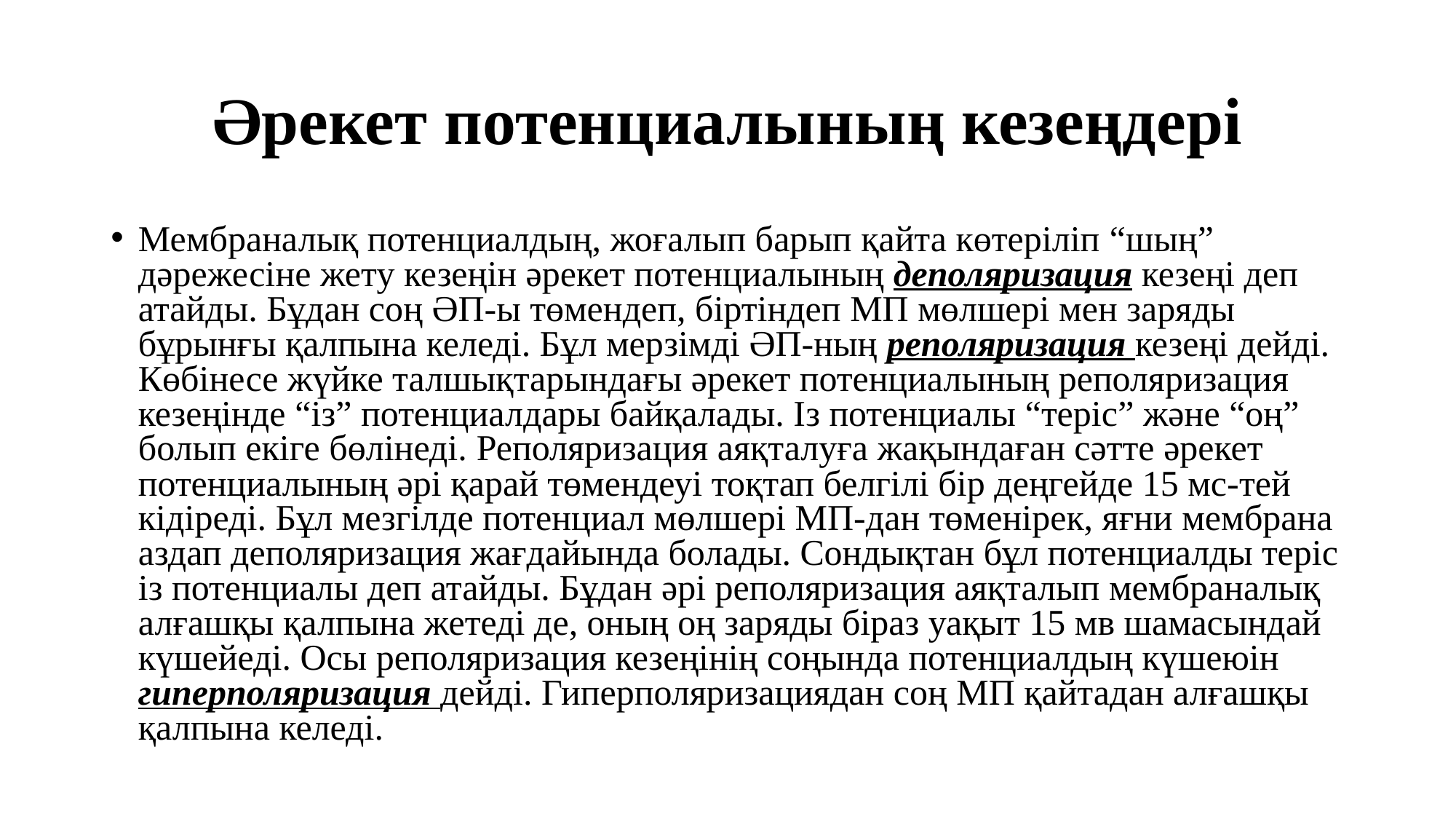

# Әрекет потенциалының кезеңдері
Мембраналық потенциалдың, жоғалып барып қайта көтеріліп “шың” дәрежесіне жету кезеңін әрекет потенциалының деполяризация кезеңі деп атайды. Бұдан соң ӘП-ы төмендеп, біртіндеп МП мөлшері мен заряды бұрынғы қалпына келеді. Бұл мерзімді ӘП-ның реполяризация кезеңі дейді. Көбінесе жүйке талшықтарындағы әрекет потенциалының реполяризация кезеңінде “із” потенциалдары байқалады. Із потенциалы “теріс” және “оң” болып екіге бөлінеді. Реполяризация аяқталуға жақындаған сәтте әрекет потенциалының әрі қарай төмендеуі тоқтап белгілі бір деңгейде 15 мс-тей кідіреді. Бұл мезгілде потенциал мөлшері МП-дан төменірек, яғни мембрана аздап деполяризация жағдайында болады. Сондықтан бұл потенциалды теріс із потенциалы деп атайды. Бұдан әрі реполяризация аяқталып мембраналық алғашқы қалпына жетеді де, оның оң заряды біраз уақыт 15 мв шамасындай күшейеді. Осы реполяризация кезеңінің соңында потенциалдың күшеюін гиперполяризация дейді. Гиперполяризациядан соң МП қайтадан алғашқы қалпына келеді.